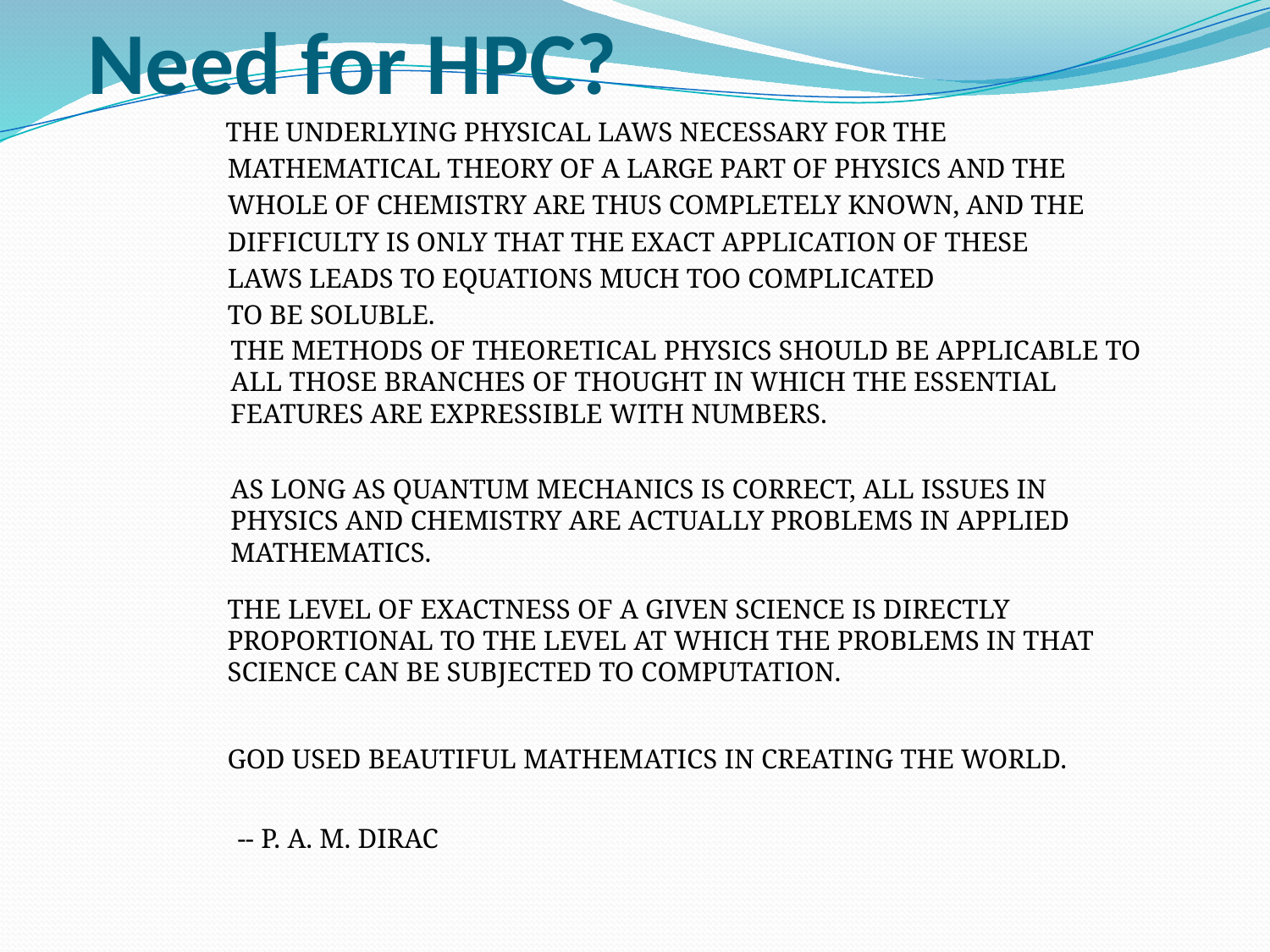

Need for HPC?
 THE UNDERLYING PHYSICAL LAWS NECESSARY FOR THE
 MATHEMATICAL THEORY OF A LARGE PART OF PHYSICS AND THE
 WHOLE OF CHEMISTRY ARE THUS COMPLETELY KNOWN, AND THE
 DIFFICULTY IS ONLY THAT THE EXACT APPLICATION OF THESE
 LAWS LEADS TO EQUATIONS MUCH TOO COMPLICATED
 TO BE SOLUBLE.
THE METHODS OF THEORETICAL PHYSICS SHOULD BE APPLICABLE TO ALL THOSE BRANCHES OF THOUGHT IN WHICH THE ESSENTIAL FEATURES ARE EXPRESSIBLE WITH NUMBERS.
AS LONG AS QUANTUM MECHANICS IS CORRECT, ALL ISSUES IN PHYSICS AND CHEMISTRY ARE ACTUALLY PROBLEMS IN APPLIED MATHEMATICS.
THE LEVEL OF EXACTNESS OF A GIVEN SCIENCE IS DIRECTLY PROPORTIONAL TO THE LEVEL AT WHICH THE PROBLEMS IN THAT SCIENCE CAN BE SUBJECTED TO COMPUTATION.
GOD USED BEAUTIFUL MATHEMATICS IN CREATING THE WORLD.
-- P. A. M. DIRAC